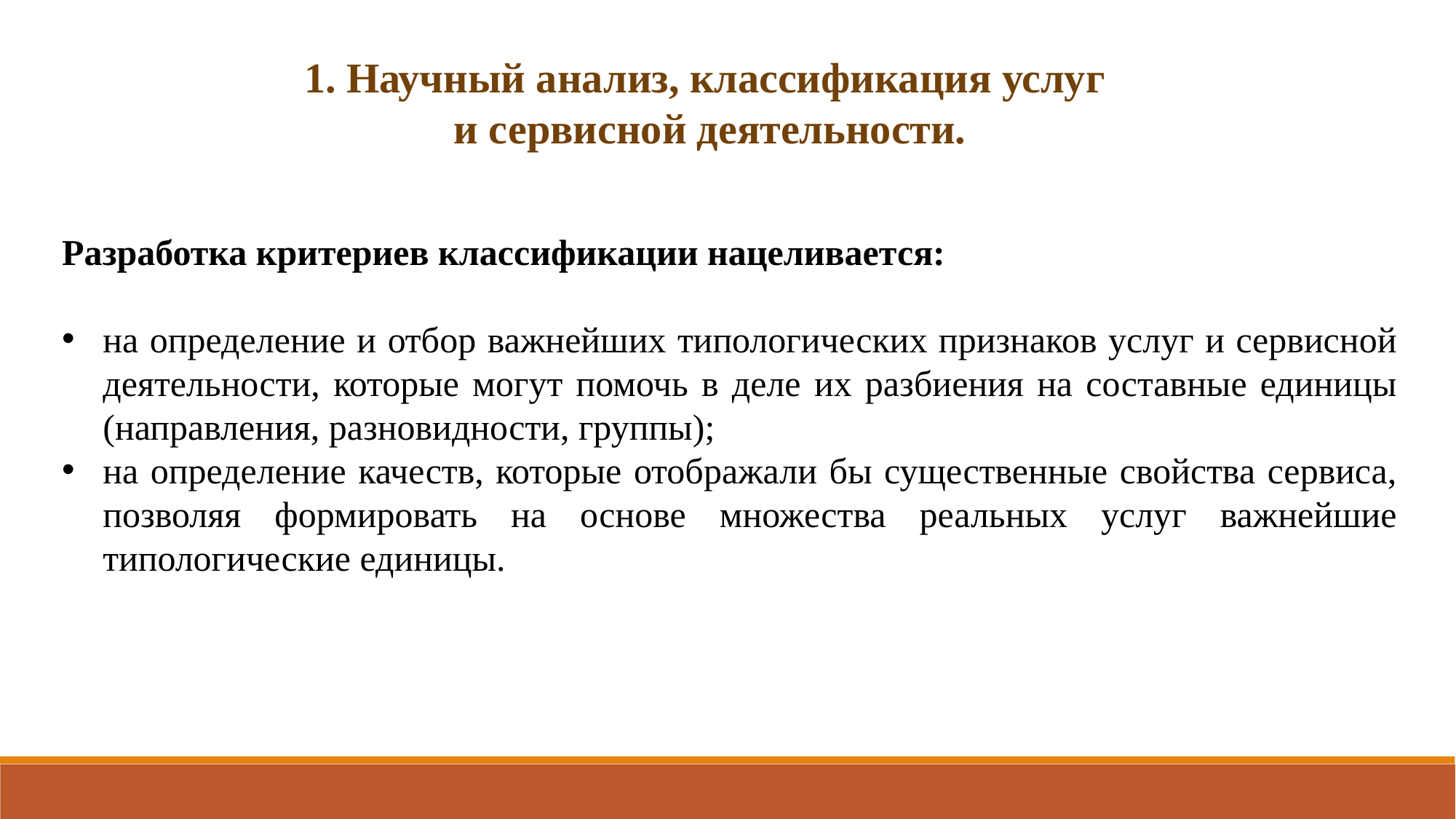

1. Научный анализ, классификация услуг
 и сервисной деятельности.
Разработка критериев классификации нацеливается:

на определение и отбор важнейших типологических признаков услуг и сервисной деятельности, которые могут помочь в деле их разбиения на составные единицы (направления, разновидности, группы);
на определение качеств, которые отображали бы существенные свойства сервиса, позволяя формировать на основе множества реальных услуг важнейшие типологические единицы.